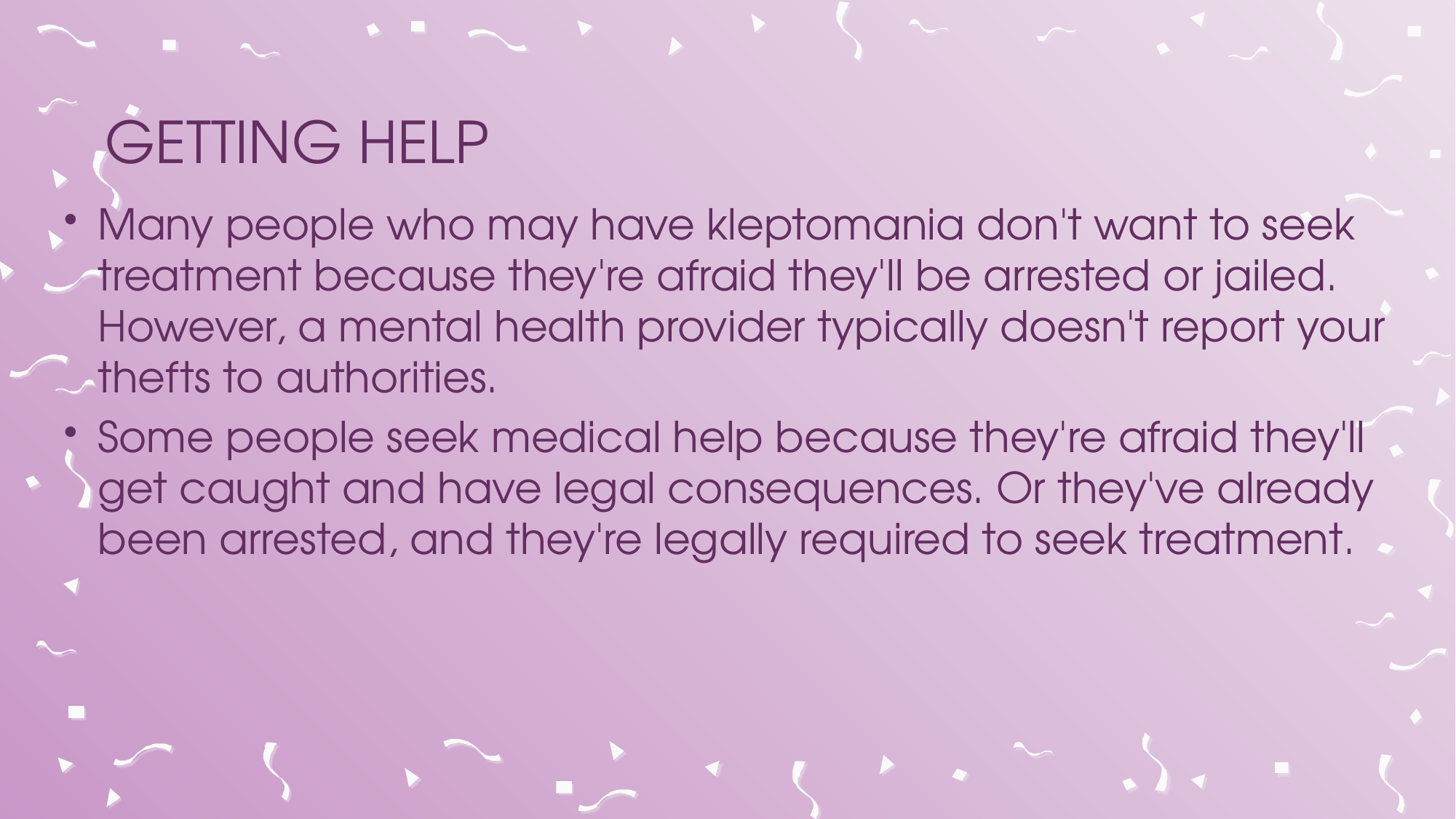

# Getting help
Many people who may have kleptomania don't want to seek treatment because they're afraid they'll be arrested or jailed. However, a mental health provider typically doesn't report your thefts to authorities.
Some people seek medical help because they're afraid they'll get caught and have legal consequences. Or they've already been arrested, and they're legally required to seek treatment.